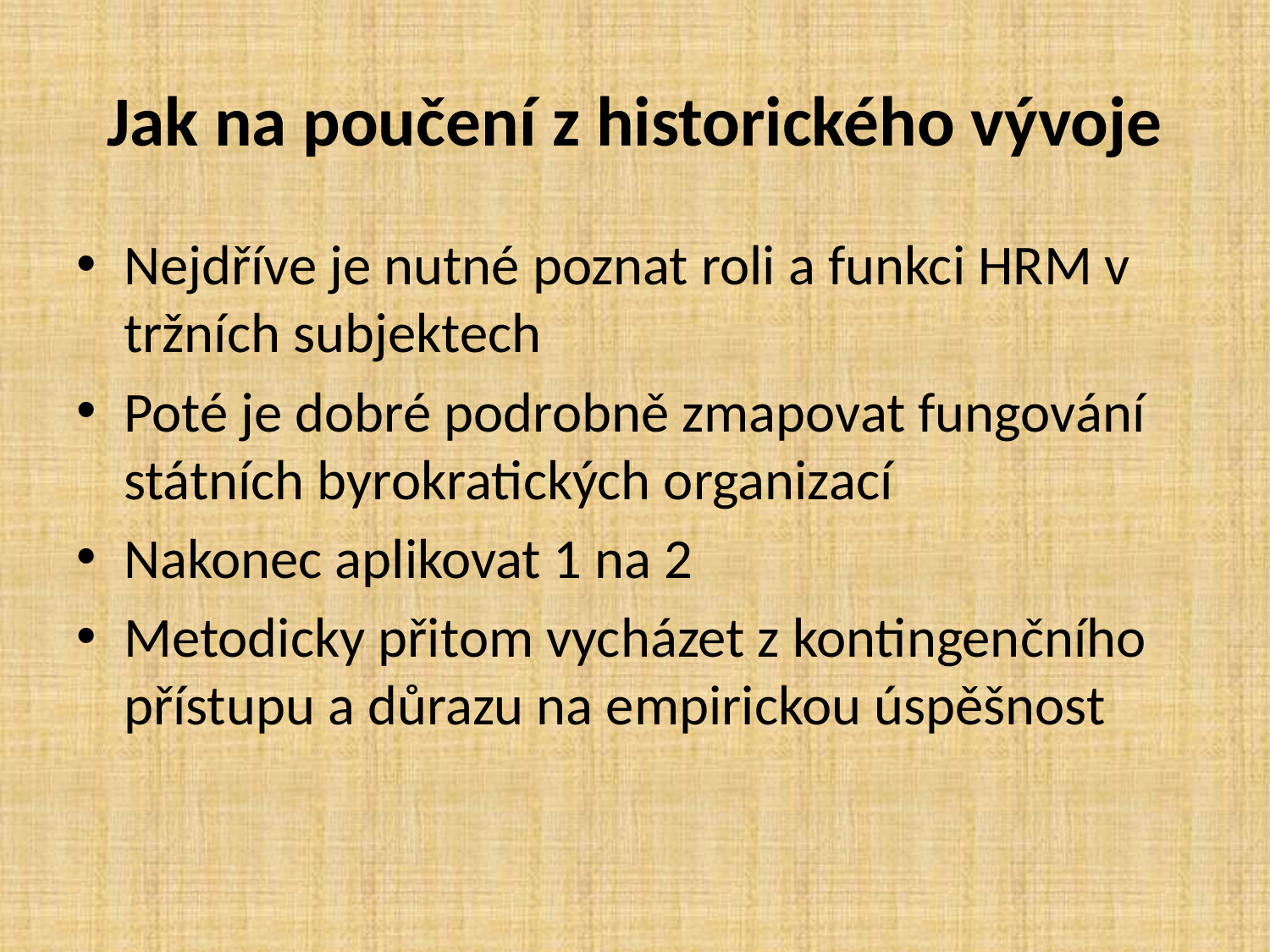

# Jak na poučení z historického vývoje
Nejdříve je nutné poznat roli a funkci HRM v tržních subjektech
Poté je dobré podrobně zmapovat fungování státních byrokratických organizací
Nakonec aplikovat 1 na 2
Metodicky přitom vycházet z kontingenčního přístupu a důrazu na empirickou úspěšnost